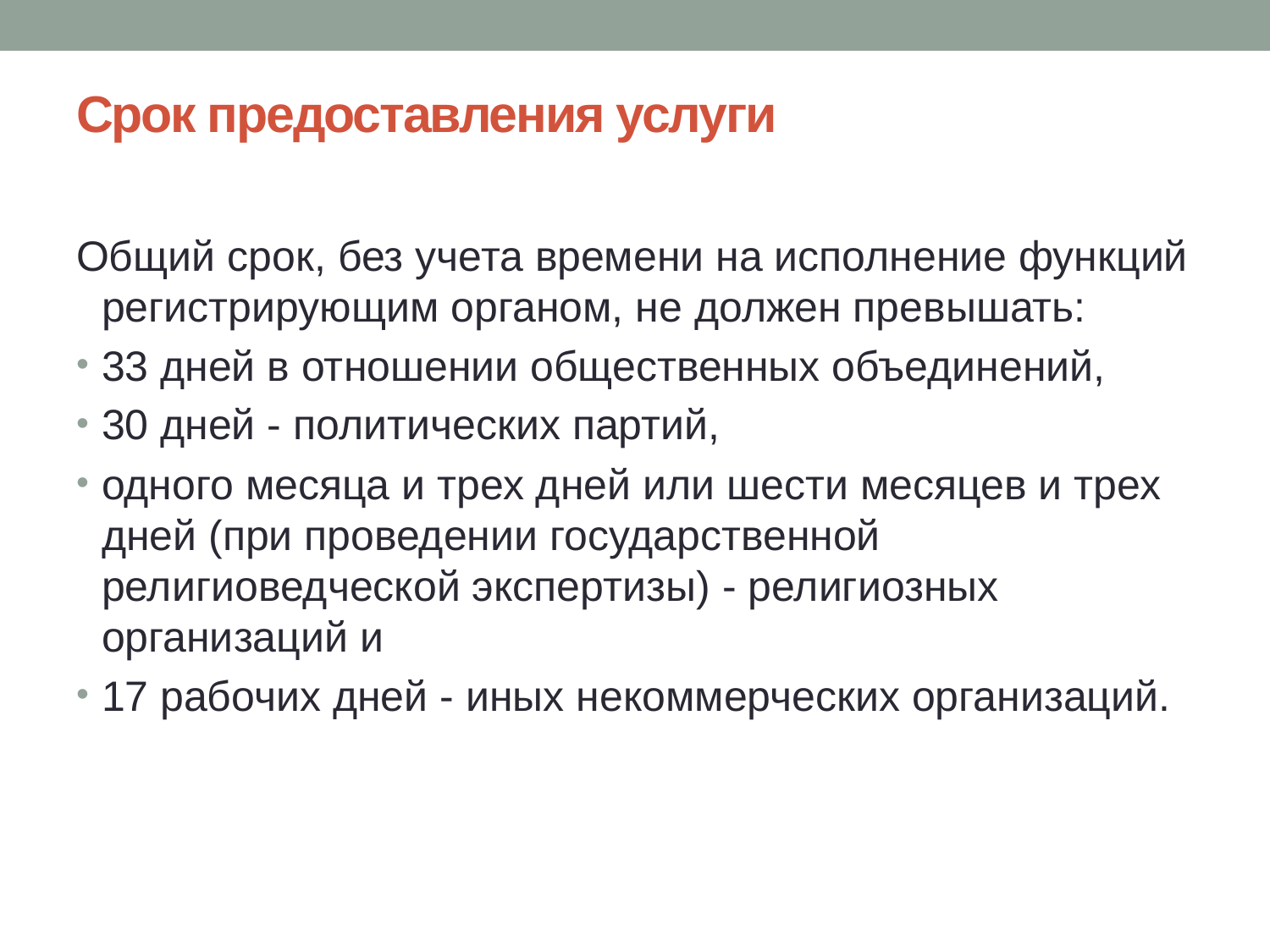

# Срок предоставления услуги
Общий срок, без учета времени на исполнение функций регистрирующим органом, не должен превышать:
33 дней в отношении общественных объединений,
30 дней - политических партий,
одного месяца и трех дней или шести месяцев и трех дней (при проведении государственной религиоведческой экспертизы) - религиозных организаций и
17 рабочих дней - иных некоммерческих организаций.